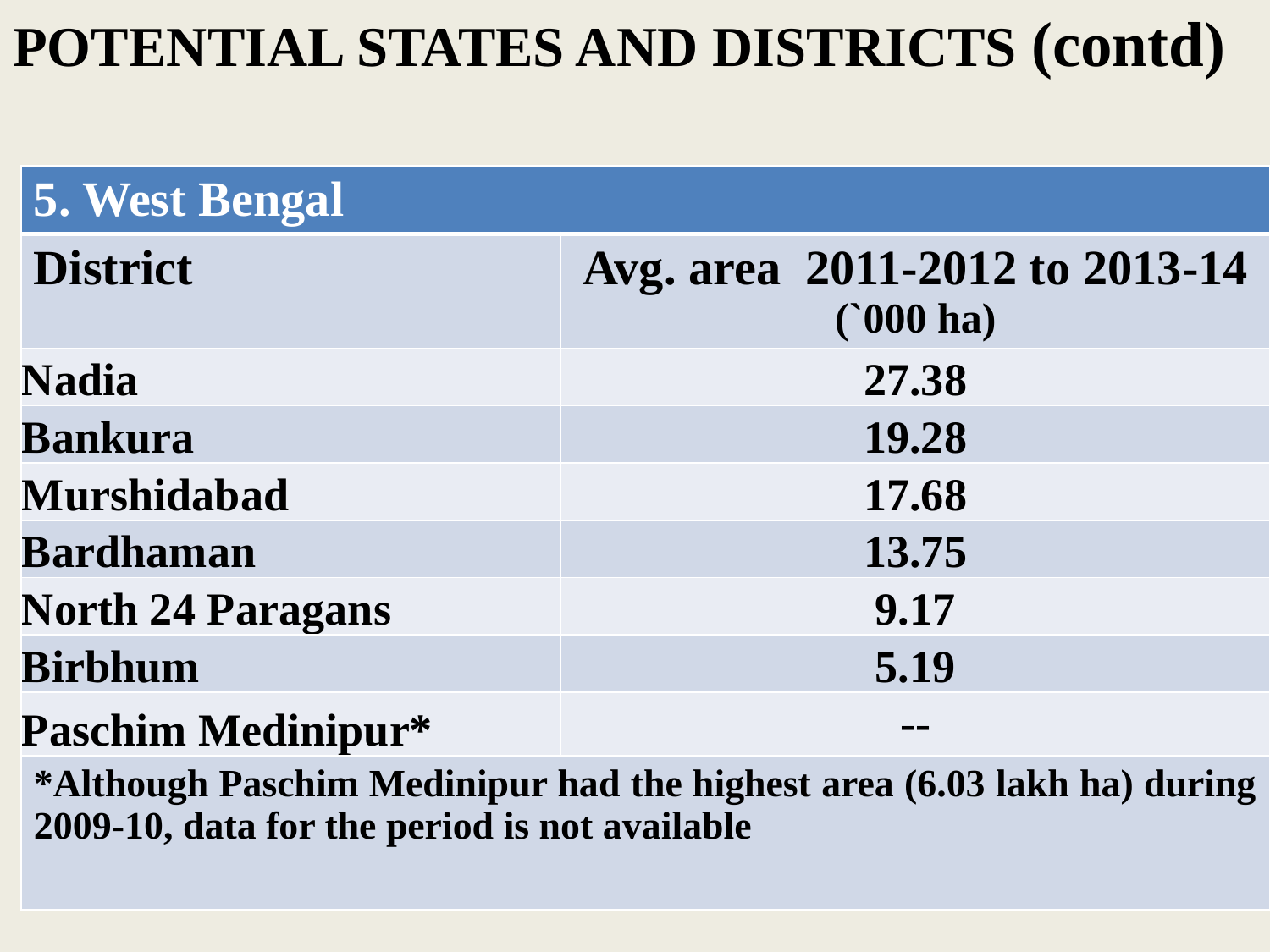

# POTENTIAL STATES AND DISTRICTS (contd)
| 5. West Bengal |  |
| --- | --- |
| District | Avg. area 2011-2012 to 2013-14 (`000 ha) |
| Nadia | 27.38 |
| Bankura | 19.28 |
| Murshidabad | 17.68 |
| Bardhaman | 13.75 |
| North 24 Paragans | 9.17 |
| Birbhum | 5.19 |
| Paschim Medinipur\* | -- |
| \*Although Paschim Medinipur had the highest area (6.03 lakh ha) during 2009-10, data for the period is not available |  |